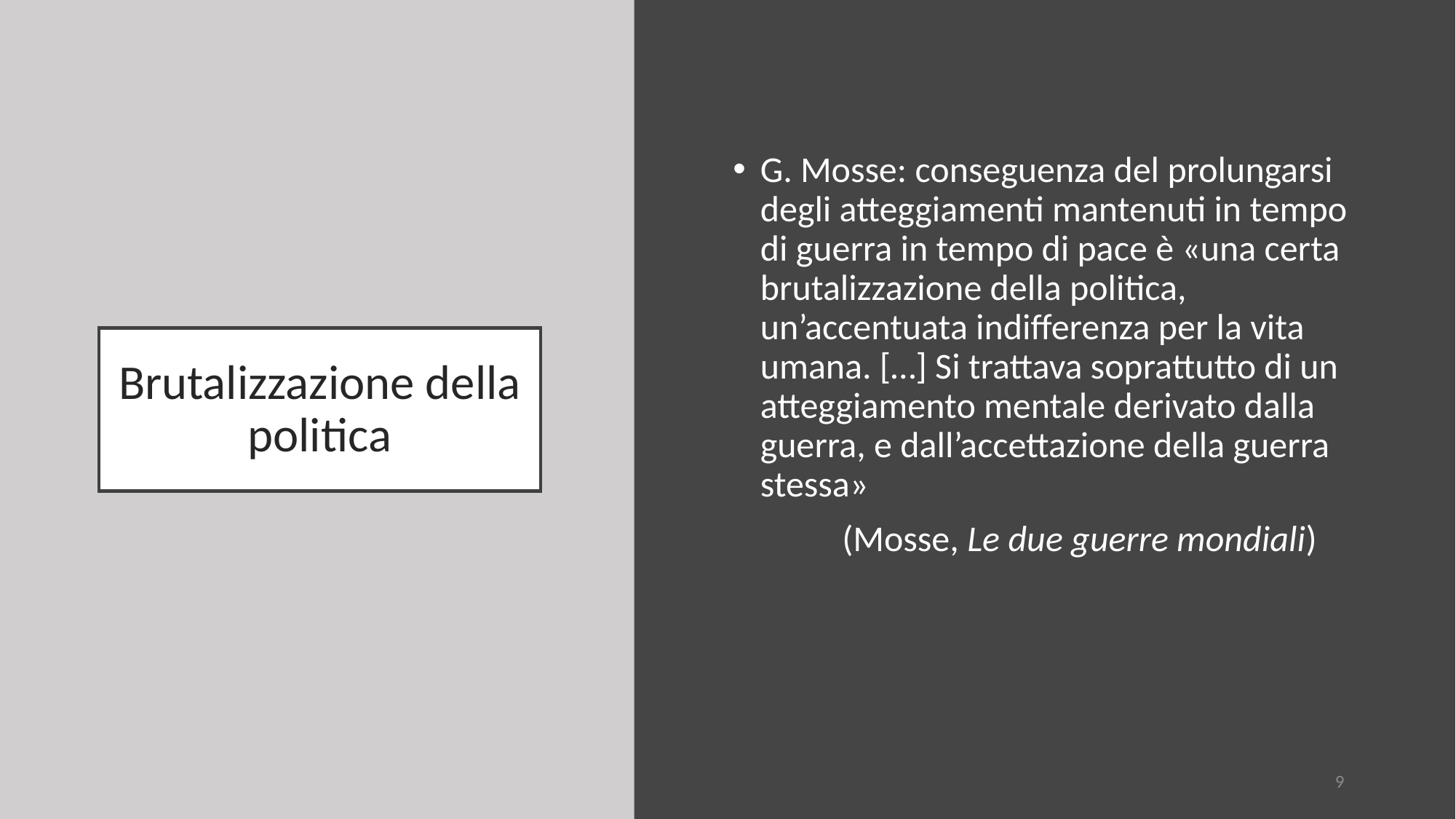

G. Mosse: conseguenza del prolungarsi degli atteggiamenti mantenuti in tempo di guerra in tempo di pace è «una certa brutalizzazione della politica, un’accentuata indifferenza per la vita umana. […] Si trattava soprattutto di un atteggiamento mentale derivato dalla guerra, e dall’accettazione della guerra stessa»
	(Mosse, Le due guerre mondiali)

# Brutalizzazione della politica
9